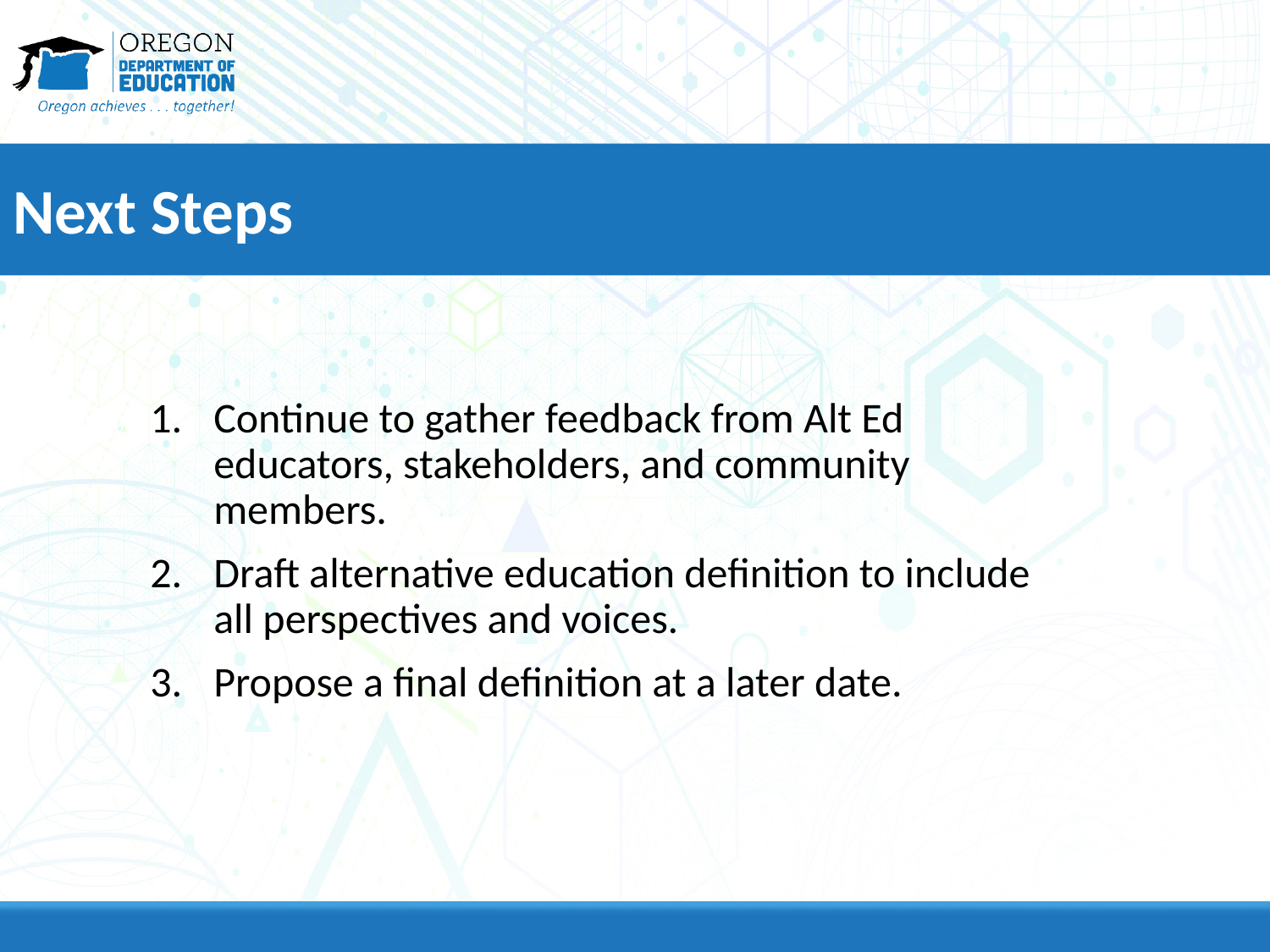

# Next Steps
Continue to gather feedback from Alt Ed educators, stakeholders, and community members.
Draft alternative education definition to include all perspectives and voices.
Propose a final definition at a later date.